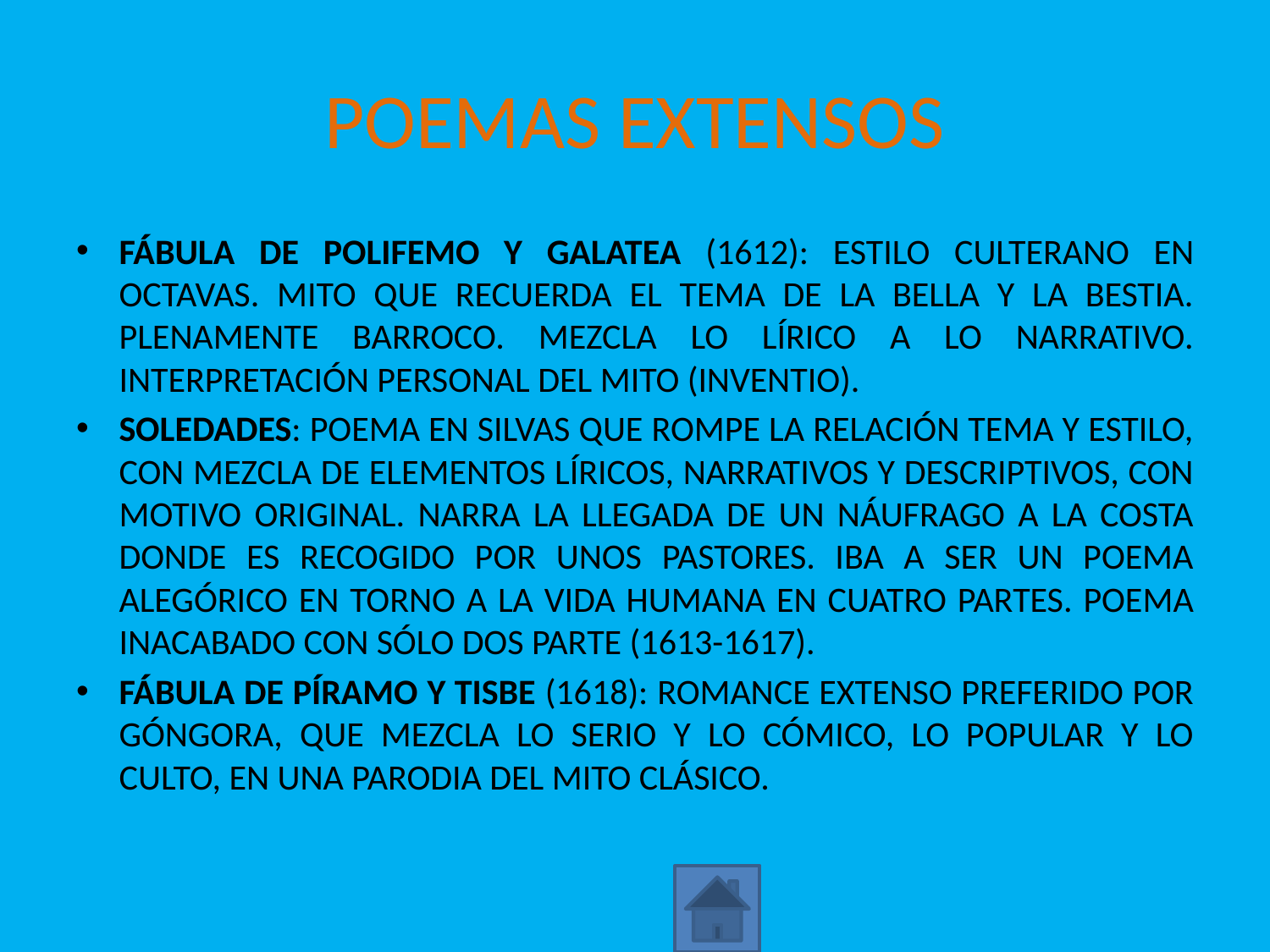

# POEMAS EXTENSOS
FÁBULA DE POLIFEMO Y GALATEA (1612): ESTILO CULTERANO EN OCTAVAS. MITO QUE RECUERDA EL TEMA DE LA BELLA Y LA BESTIA. PLENAMENTE BARROCO. MEZCLA LO LÍRICO A LO NARRATIVO. INTERPRETACIÓN PERSONAL DEL MITO (INVENTIO).
SOLEDADES: POEMA EN SILVAS QUE ROMPE LA RELACIÓN TEMA Y ESTILO, CON MEZCLA DE ELEMENTOS LÍRICOS, NARRATIVOS Y DESCRIPTIVOS, CON MOTIVO ORIGINAL. NARRA LA LLEGADA DE UN NÁUFRAGO A LA COSTA DONDE ES RECOGIDO POR UNOS PASTORES. IBA A SER UN POEMA ALEGÓRICO EN TORNO A LA VIDA HUMANA EN CUATRO PARTES. POEMA INACABADO CON SÓLO DOS PARTE (1613-1617).
FÁBULA DE PÍRAMO Y TISBE (1618): ROMANCE EXTENSO PREFERIDO POR GÓNGORA, QUE MEZCLA LO SERIO Y LO CÓMICO, LO POPULAR Y LO CULTO, EN UNA PARODIA DEL MITO CLÁSICO.